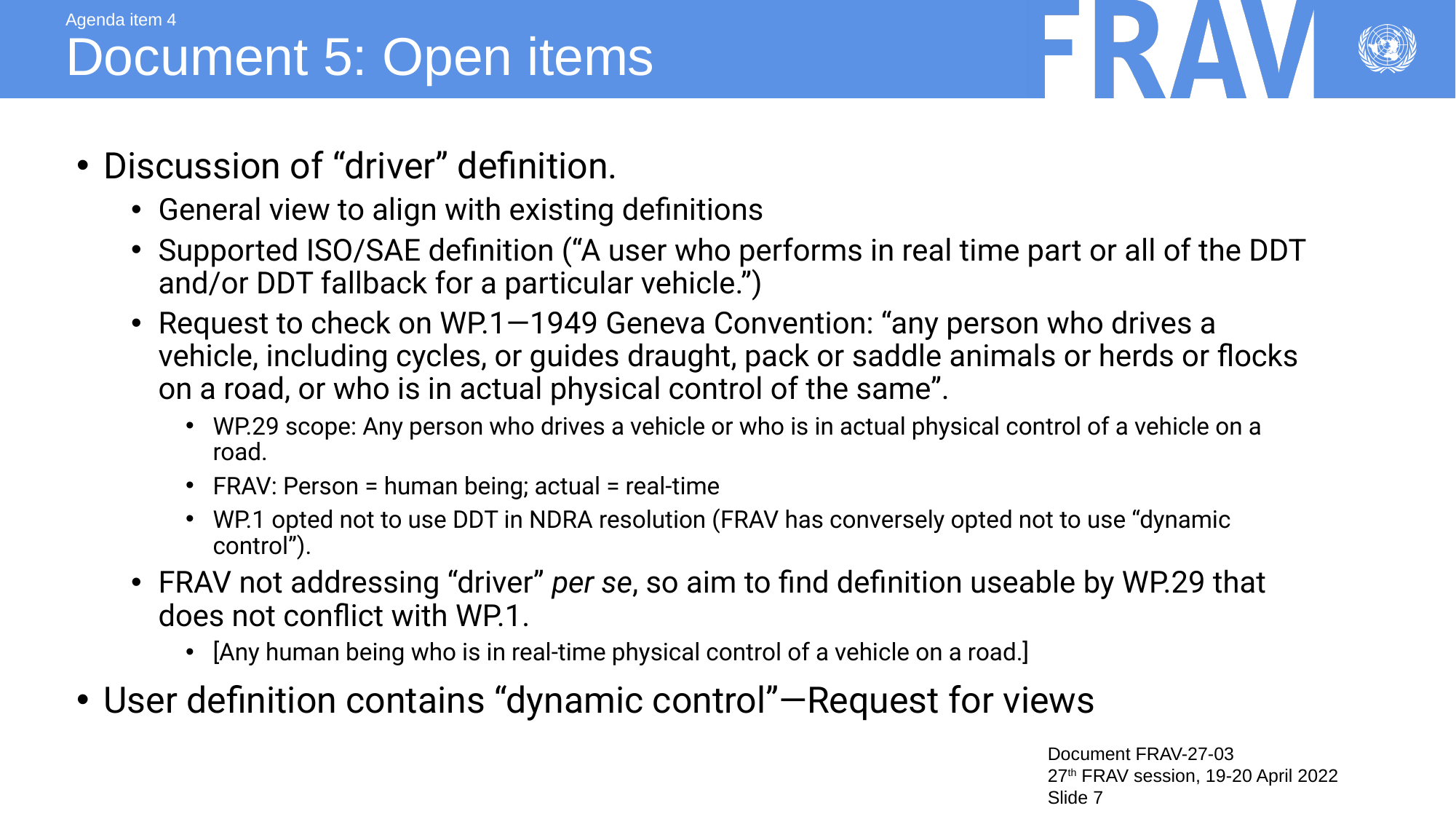

# Agenda item 4 Document 5: Open items
Discussion of “driver” definition.
General view to align with existing definitions
Supported ISO/SAE definition (“A user who performs in real time part or all of the DDT and/or DDT fallback for a particular vehicle.”)
Request to check on WP.1—1949 Geneva Convention: “any person who drives a vehicle, including cycles, or guides draught, pack or saddle animals or herds or flocks on a road, or who is in actual physical control of the same”.
WP.29 scope: Any person who drives a vehicle or who is in actual physical control of a vehicle on a road.
FRAV: Person = human being; actual = real-time
WP.1 opted not to use DDT in NDRA resolution (FRAV has conversely opted not to use “dynamic control”).
FRAV not addressing “driver” per se, so aim to find definition useable by WP.29 that does not conflict with WP.1.
[Any human being who is in real-time physical control of a vehicle on a road.]
User definition contains “dynamic control”—Request for views